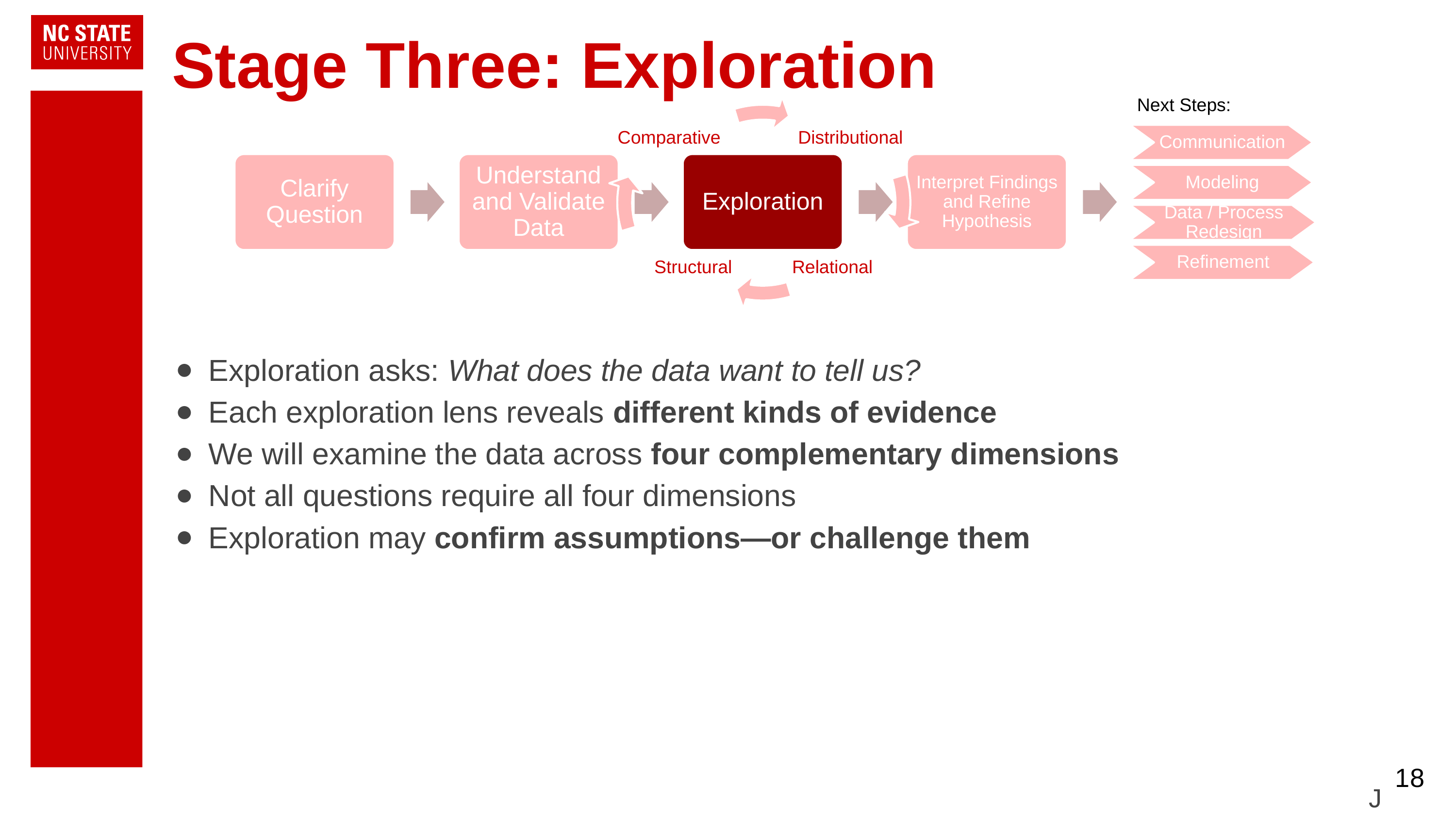

# Stage Three: Exploration
Next Steps:

Comparative
Distributional

Communication
Clarify Question
Understand and Validate Data
Exploration
Interpret Findings and Refine Hypothesis
Determine Next Steps
Modeling

Data / Process Redesign
Structural
Relational
Refinement
Exploration asks: What does the data want to tell us?
Each exploration lens reveals different kinds of evidence
We will examine the data across four complementary dimensions
Not all questions require all four dimensions
Exploration may confirm assumptions—or challenge them
18
J